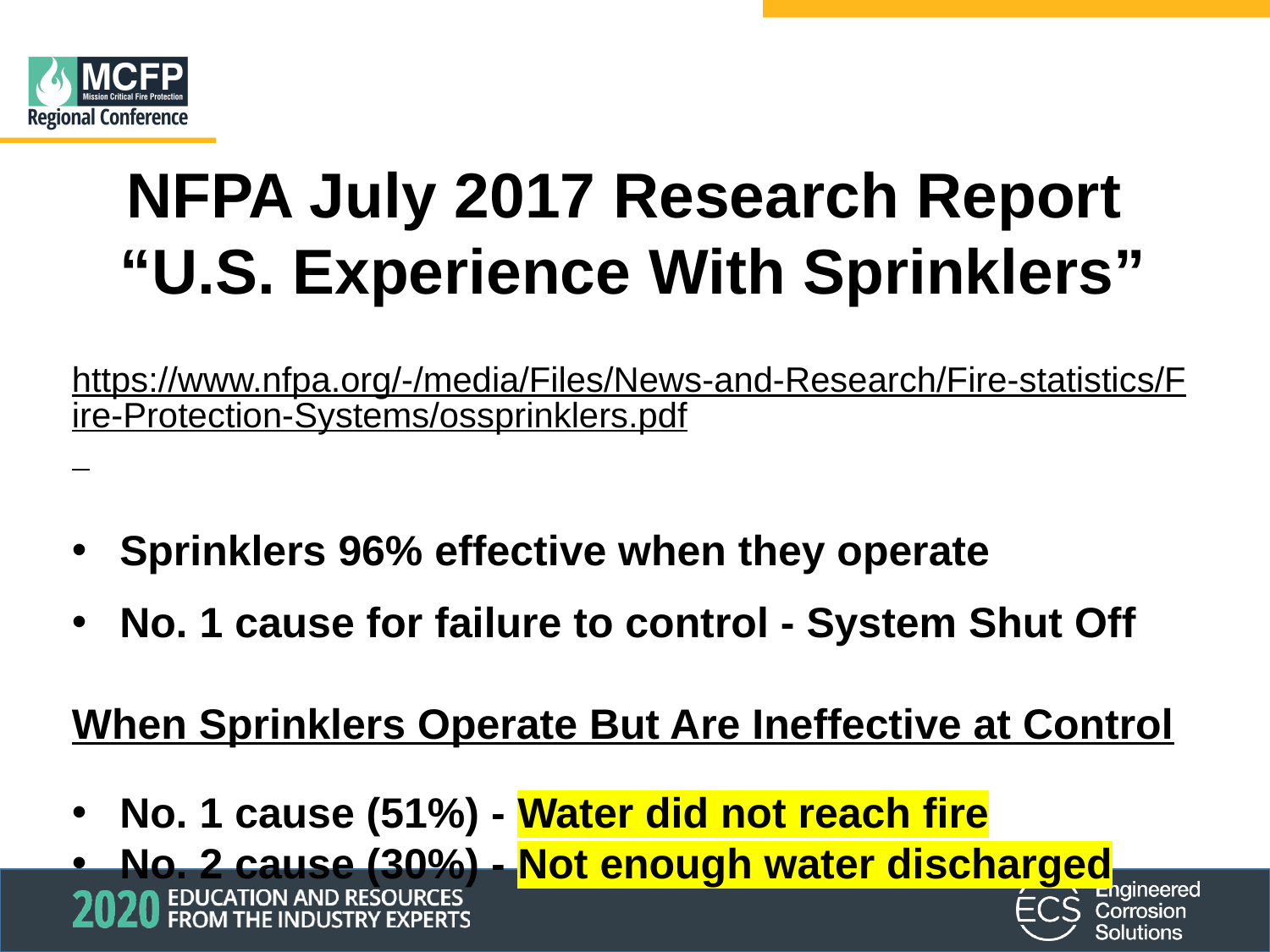

NFPA July 2017 Research Report
“U.S. Experience With Sprinklers”

https://www.nfpa.org/-/media/Files/News-and-Research/Fire-statistics/Fire-Protection-Systems/ossprinklers.pdf

Sprinklers 96% effective when they operate

No. 1 cause for failure to control - System Shut Off

When Sprinklers Operate But Are Ineffective at Control

No. 1 cause (51%) - Water did not reach fire
No. 2 cause (30%) - Not enough water discharged